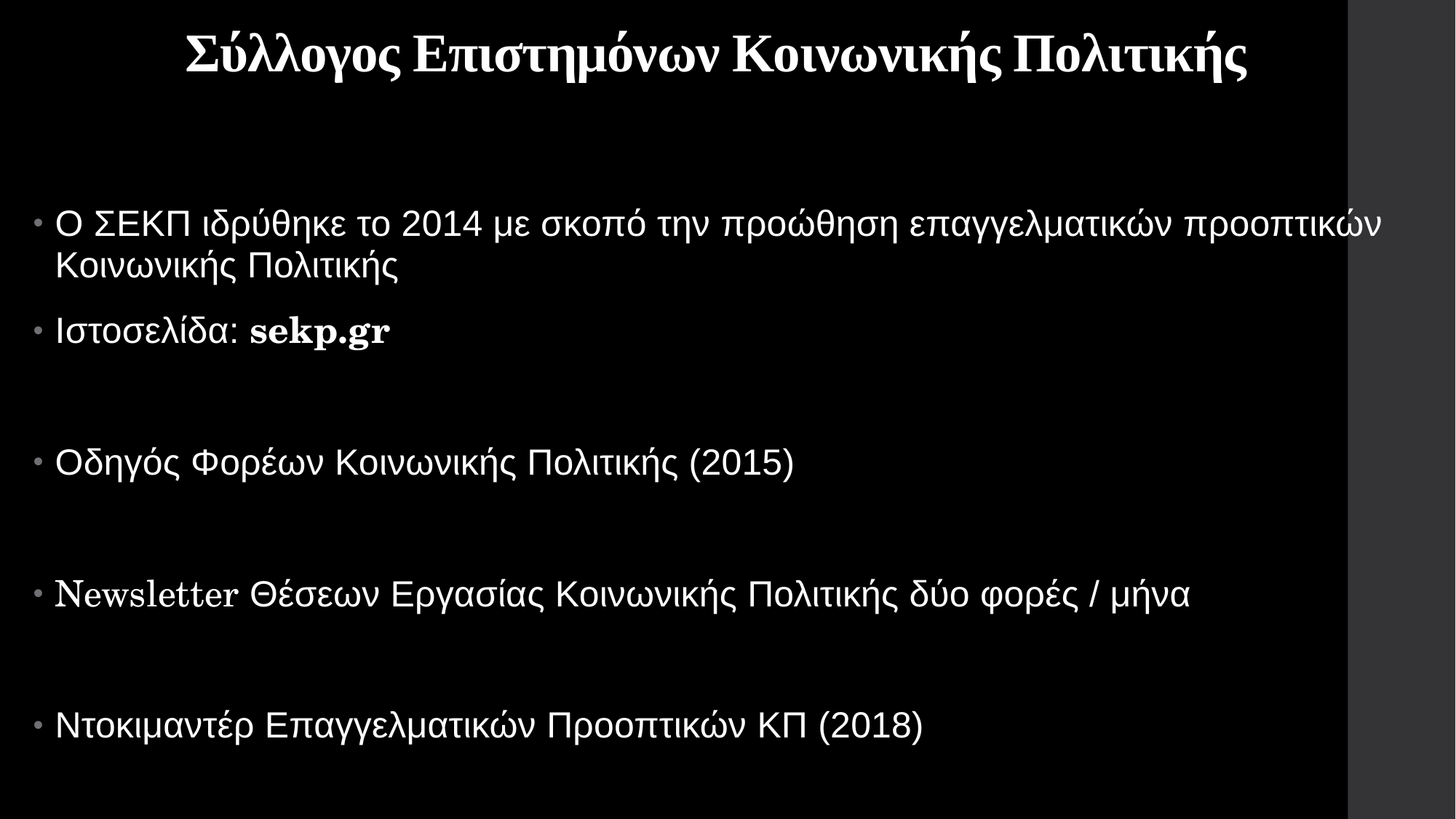

# Σύλλογος Επιστημόνων Κοινωνικής Πολιτικής

Ο ΣΕΚΠ ιδρύθηκε το 2014 με σκοπό την προώθηση επαγγελματικών προοπτικών Κοινωνικής Πολιτικής
Ιστοσελίδα: sekp.gr

Οδηγός Φορέων Κοινωνικής Πολιτικής (2015)

Newsletter Θέσεων Εργασίας Κοινωνικής Πολιτικής δύο φορές / μήνα

Ντοκιμαντέρ Επαγγελματικών Προοπτικών ΚΠ (2018)